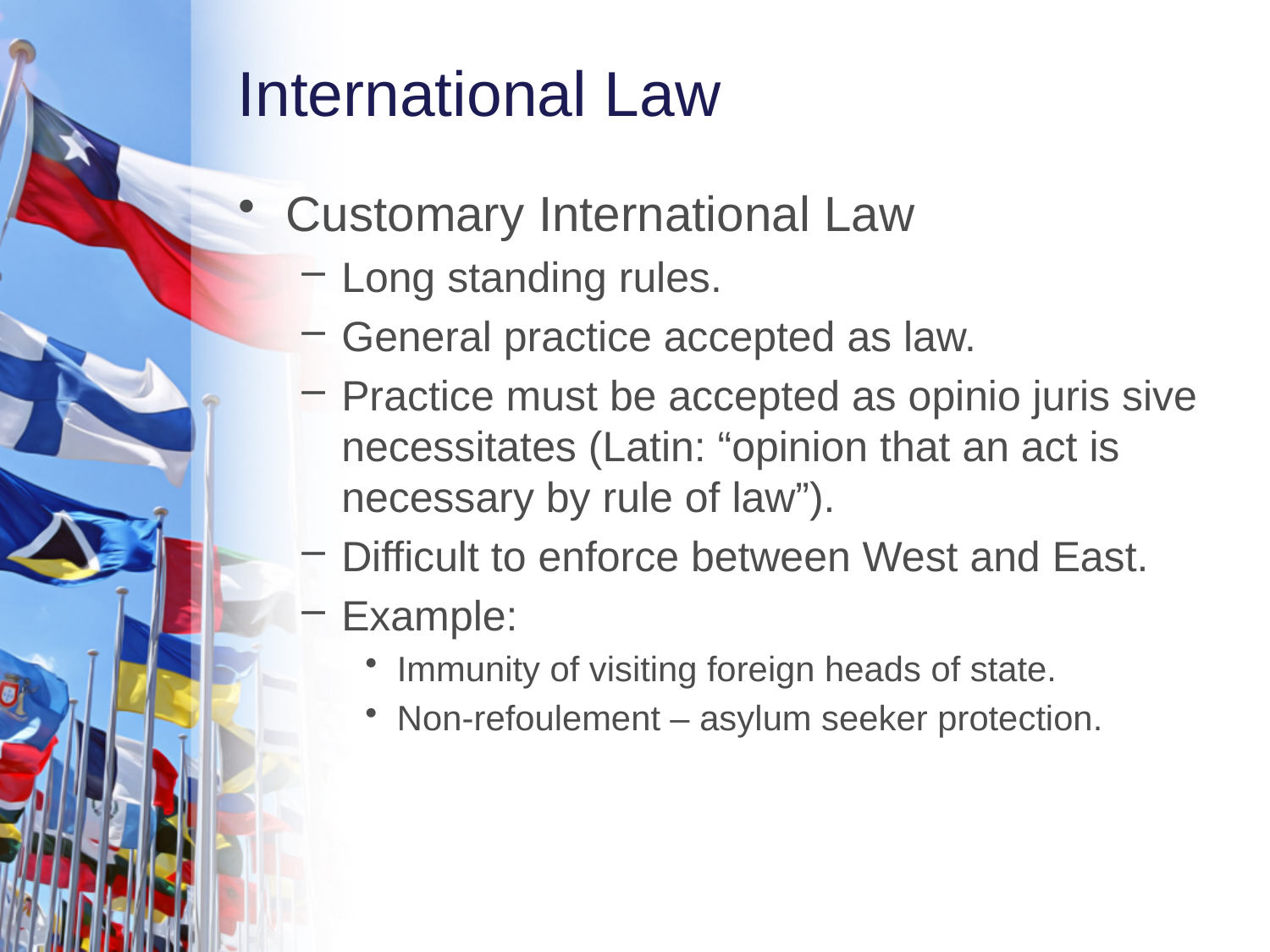

# International Law
Customary International Law
Long standing rules.
General practice accepted as law.
Practice must be accepted as opinio juris sive necessitates (Latin: “opinion that an act is necessary by rule of law”).
Difficult to enforce between West and East.
Example:
Immunity of visiting foreign heads of state.
Non-refoulement – asylum seeker protection.